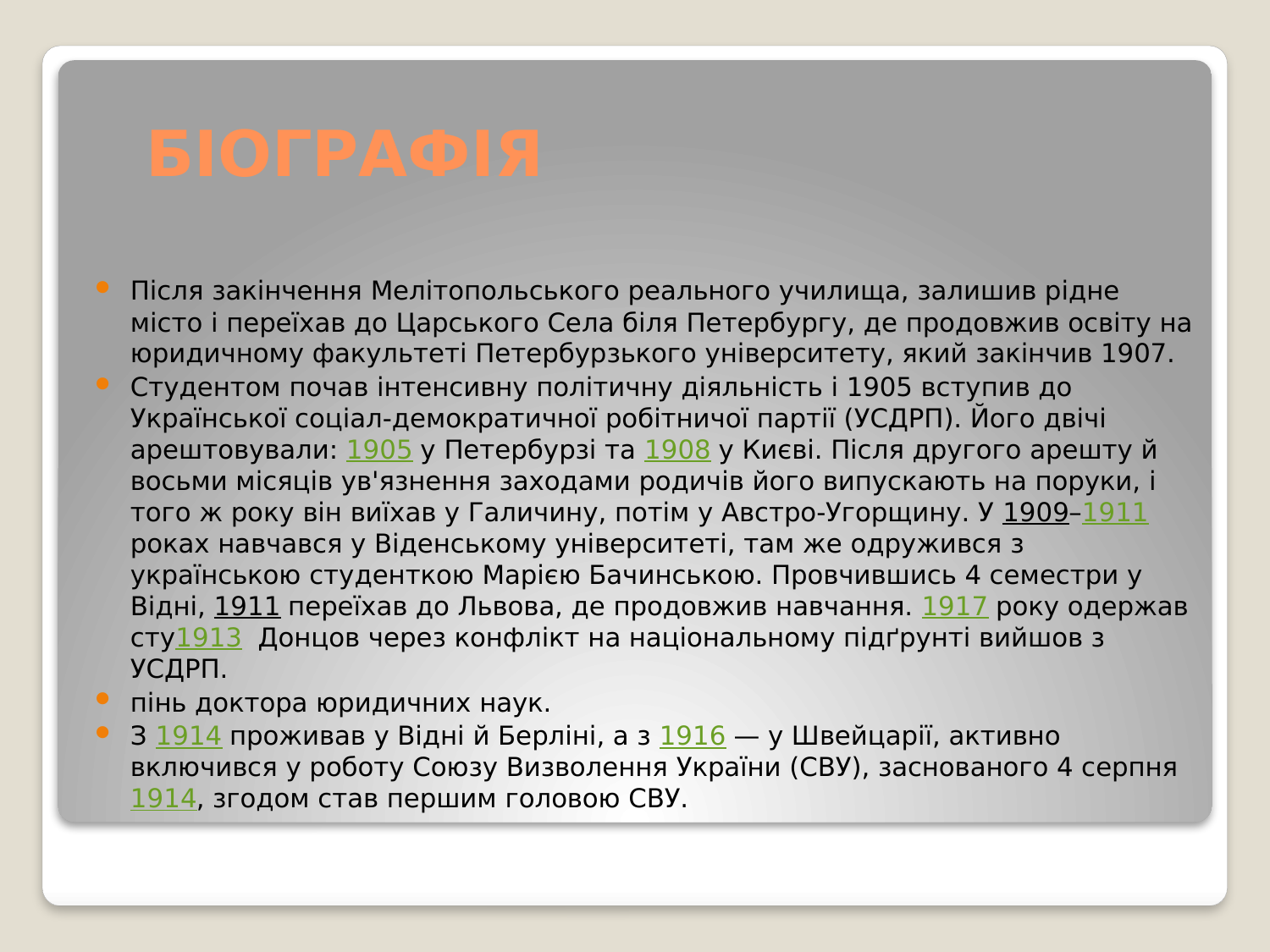

# БІОГРАФІЯ

Після закінчення Мелітопольського реального училища, залишив рідне місто і переїхав до Царського Села біля Петербургу, де продовжив освіту на юридичному факультеті Петербурзького університету, який закінчив 1907.
Студентом почав інтенсивну політичну діяльність і 1905 вступив до Української соціал-демократичної робітничої партії (УСДРП). Його двічі арештовували: 1905 у Петербурзі та 1908 у Києві. Після другого арешту й восьми місяців ув'язнення заходами родичів його випускають на поруки, і того ж року він виїхав у Галичину, потім у Австро-Угорщину. У 1909–1911 роках навчався у Віденському університеті, там же одружився з українською студенткою Марією Бачинською. Провчившись 4 семестри у Відні, 1911 переїхав до Львова, де продовжив навчання. 1917 року одержав сту1913  Донцов через конфлікт на національному підґрунті вийшов з УСДРП.
пінь доктора юридичних наук.
З 1914 проживав у Відні й Берліні, а з 1916 — у Швейцарії, активно включився у роботу Союзу Визволення України (СВУ), заснованого 4 серпня 1914, згодом став першим головою СВУ.